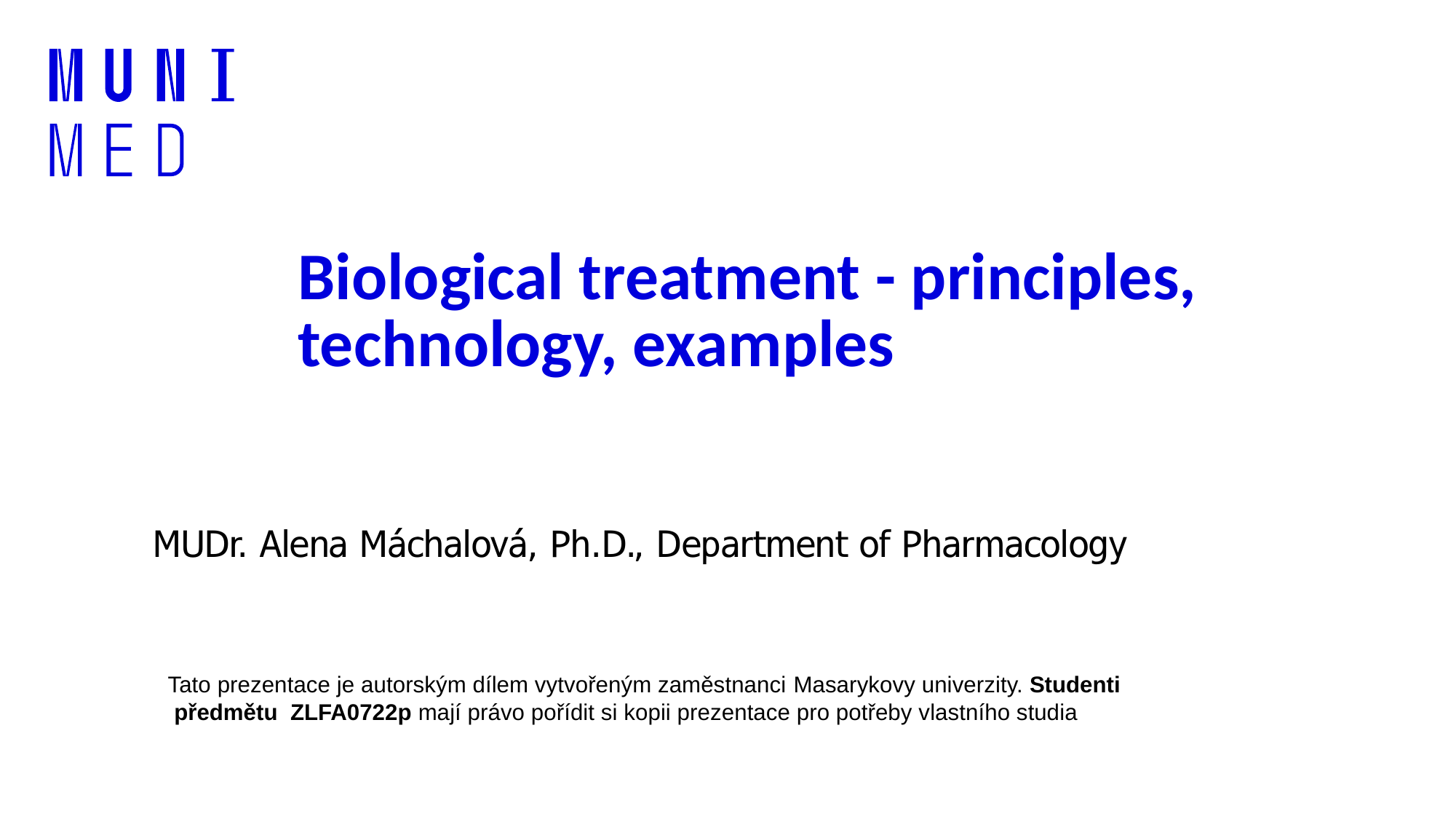

# Biological treatment - principles, technology, examples
MUDr. Alena Máchalová, Ph.D., Department of Pharmacology
Tato prezentace je autorským dílem vytvořeným zaměstnanci Masarykovy univerzity. Studenti  předmětu  ZLFA0722p mají právo pořídit si kopii prezentace pro potřeby vlastního studia